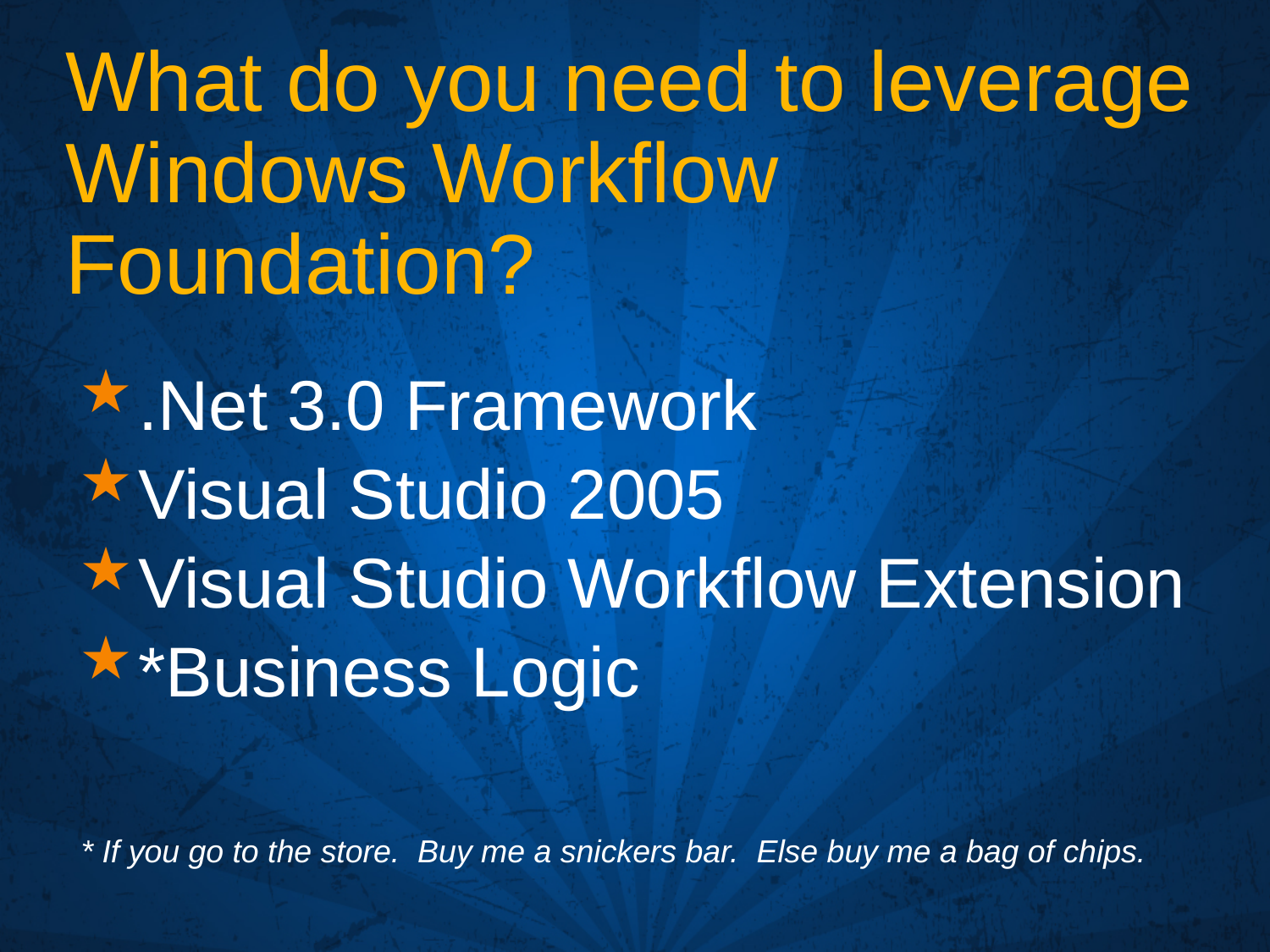

# What do you need to leverage Windows Workflow Foundation?
.Net 3.0 Framework
Visual Studio 2005
Visual Studio Workflow Extension
*Business Logic
* If you go to the store.  Buy me a snickers bar.  Else buy me a bag of chips.